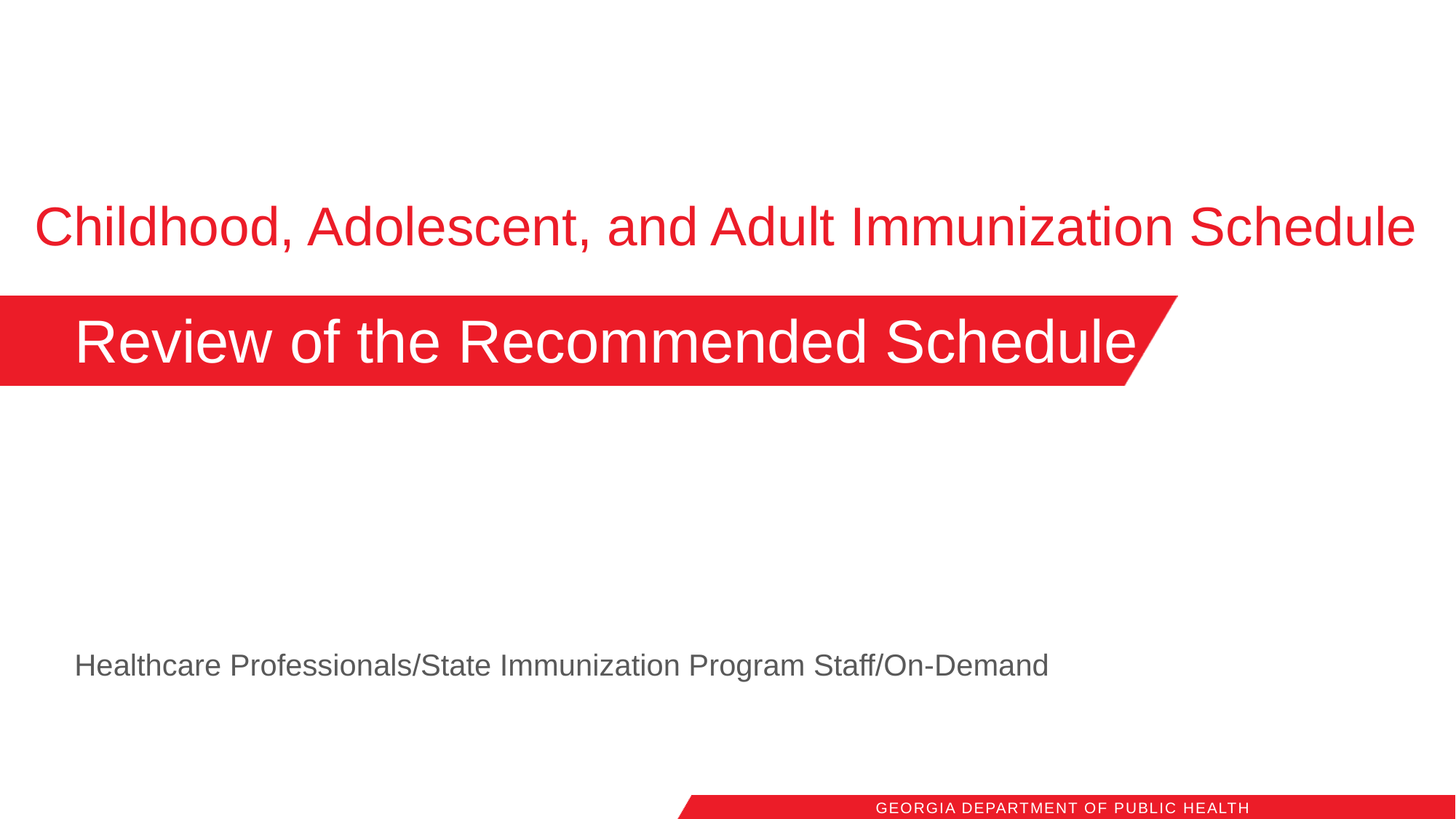

# Childhood, Adolescent, and Adult Immunization Schedule
Review of the Recommended Schedule
Healthcare Professionals/State Immunization Program Staff/On-Demand